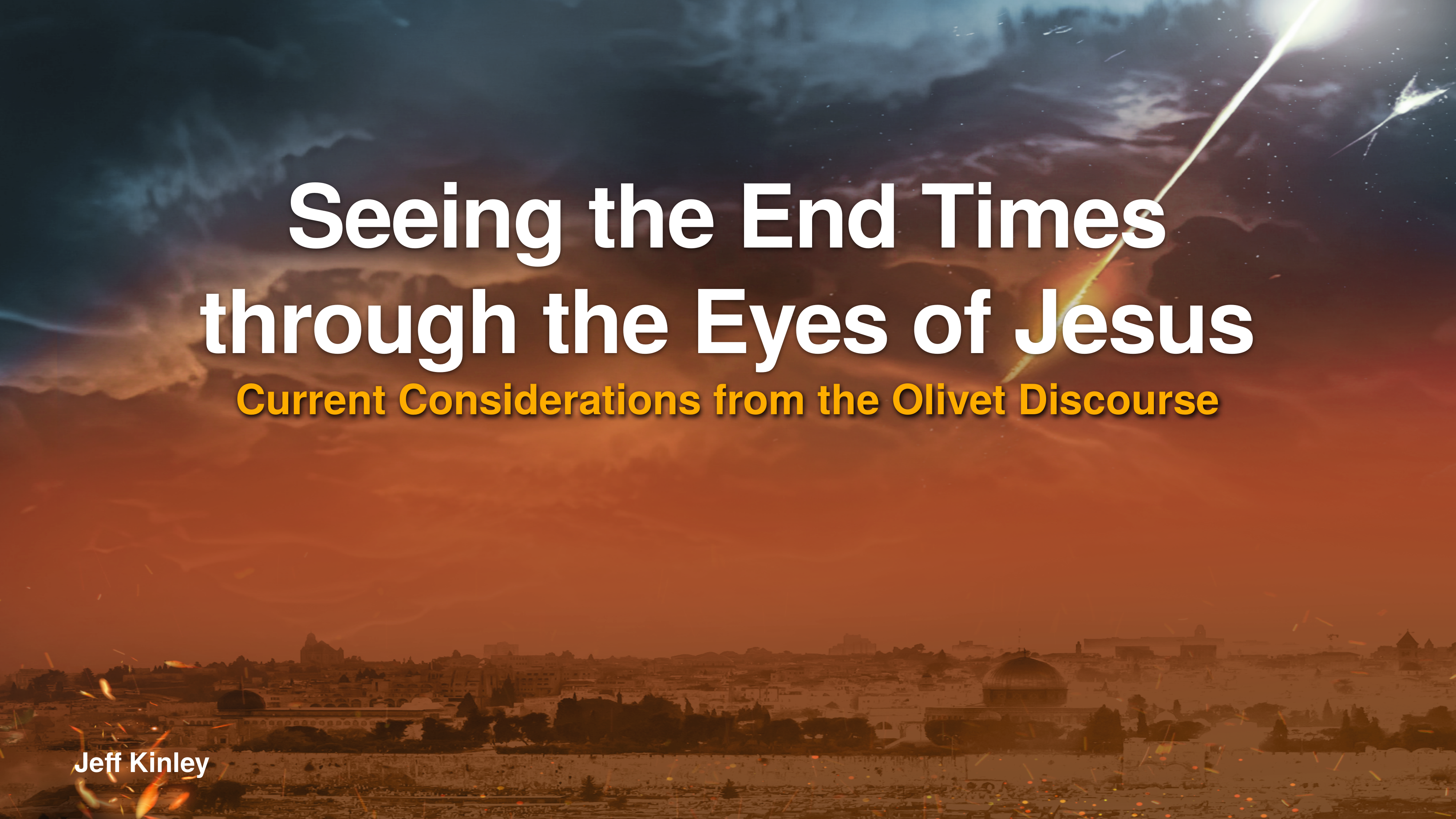

# Seeing the End Times
through the Eyes of Jesus
Current Considerations from the Olivet Discourse
Jeff Kinley